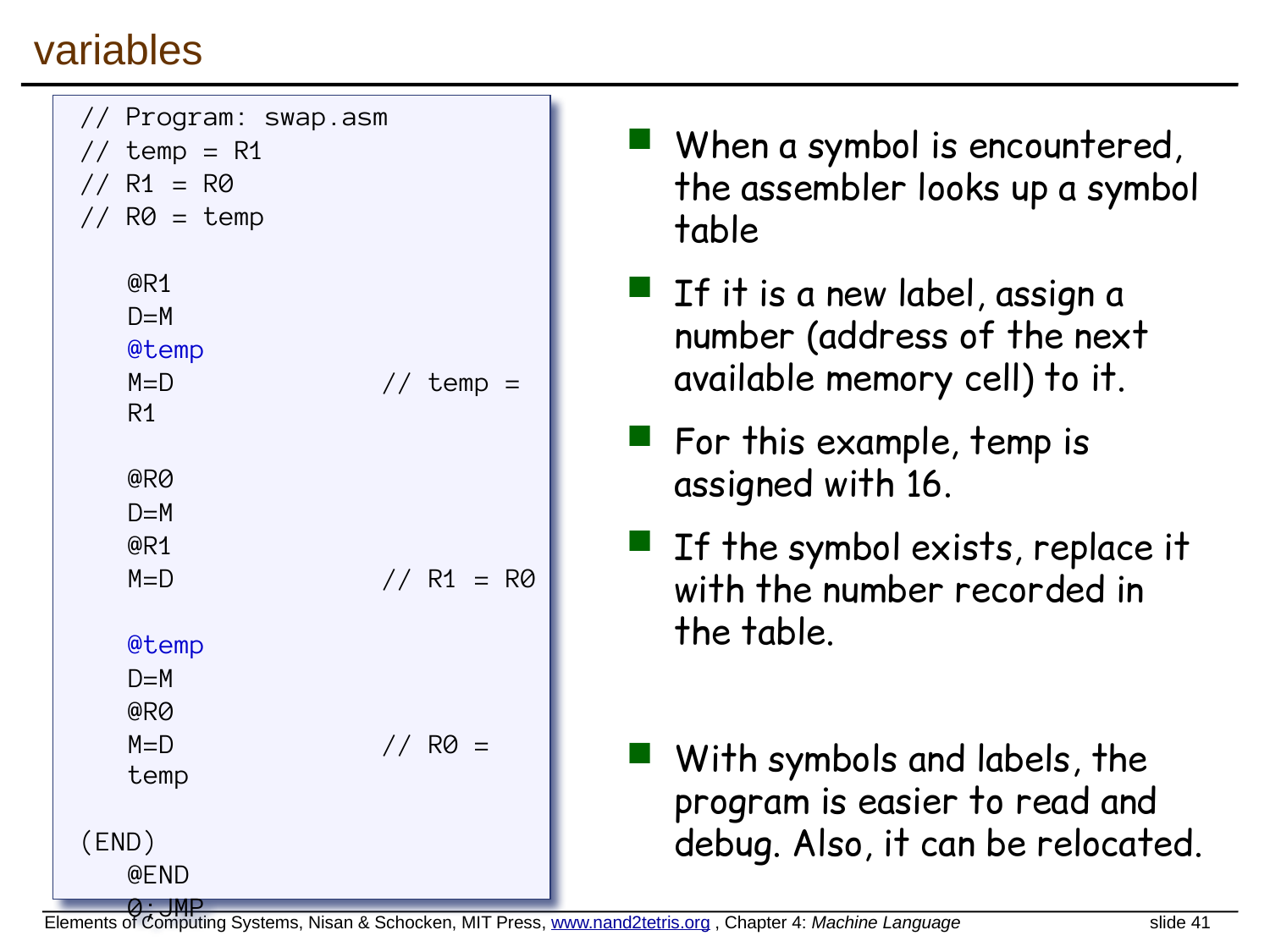

# variables
// Program: swap.asm
// temp = R1
// R1 = R0
// R0 = temp

	@R1
	D=M
	@temp
	M=D		// temp = R1

	@R0
	D=M
	@R1
	M=D		// R1 = R0

	@temp
	D=M
	@R0
	M=D		// R0 = temp

(END)
	@END
	0;JMP
When a symbol is encountered, the assembler looks up a symbol table
If it is a new label, assign a number (address of the next available memory cell) to it.
For this example, temp is assigned with 16.
If the symbol exists, replace it with the number recorded in the table.

With symbols and labels, the program is easier to read and debug. Also, it can be relocated.